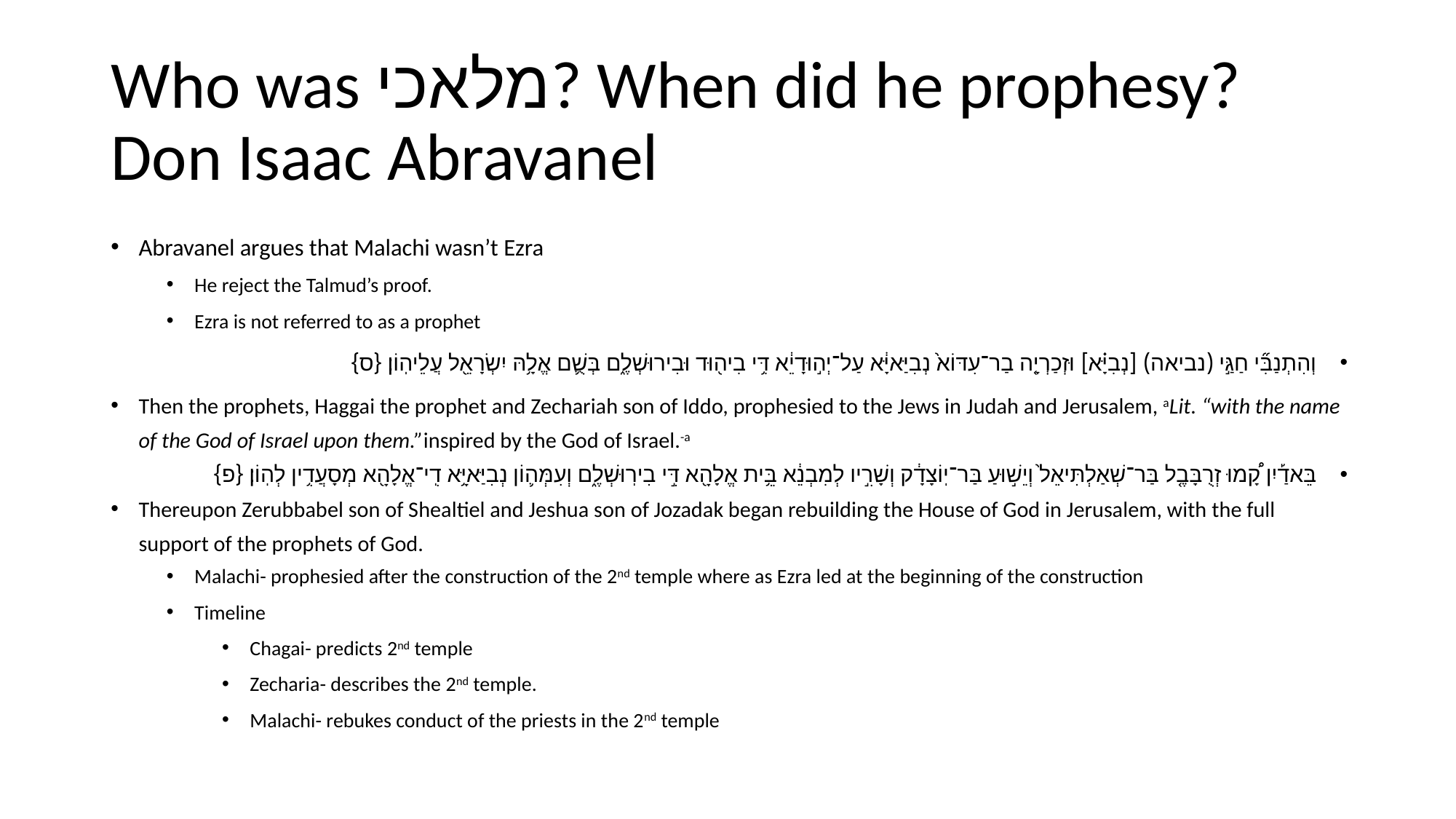

# Who was מלאכי? When did he prophesy? Don Isaac Abravanel
Abravanel argues that Malachi wasn’t Ezra
He reject the Talmud’s proof.
Ezra is not referred to as a prophet
וְהִתְנַבִּ֞י חַגַּ֣י (נביאה) [נְבִיָּ֗א] וּזְכַרְיָ֤ה בַר־עִדּוֹא֙ נְבִיַּאיָּ֔א עַל־יְה֣וּדָיֵ֔א דִּ֥י בִיה֖וּד וּבִירוּשְׁלֶ֑ם בְּשֻׁ֛ם אֱלָ֥הּ יִשְׂרָאֵ֖ל עֲלֵיהֽוֹן׃ {ס}
Then the prophets, Haggai the prophet and Zechariah son of Iddo, prophesied to the Jews in Judah and Jerusalem, aLit. “with the name of the God of Israel upon them.”inspired by the God of Israel.-a
בֵּאדַ֡יִן קָ֠מוּ זְרֻבָּבֶ֤ל בַּר־שְׁאַלְתִּיאֵל֙ וְיֵשׁ֣וּעַ בַּר־יֽוֹצָדָ֔ק וְשָׁרִ֣יו לְמִבְנֵ֔א בֵּ֥ית אֱלָהָ֖א דִּ֣י בִירֽוּשְׁלֶ֑ם וְעִמְּה֛וֹן נְבִיַּאיָּ֥א דִֽי־אֱלָהָ֖א מְסָעֲדִ֥ין לְהֽוֹן׃ {פ}
Thereupon Zerubbabel son of Shealtiel and Jeshua son of Jozadak began rebuilding the House of God in Jerusalem, with the full support of the prophets of God.
Malachi- prophesied after the construction of the 2nd temple where as Ezra led at the beginning of the construction
Timeline
Chagai- predicts 2nd temple
Zecharia- describes the 2nd temple.
Malachi- rebukes conduct of the priests in the 2nd temple